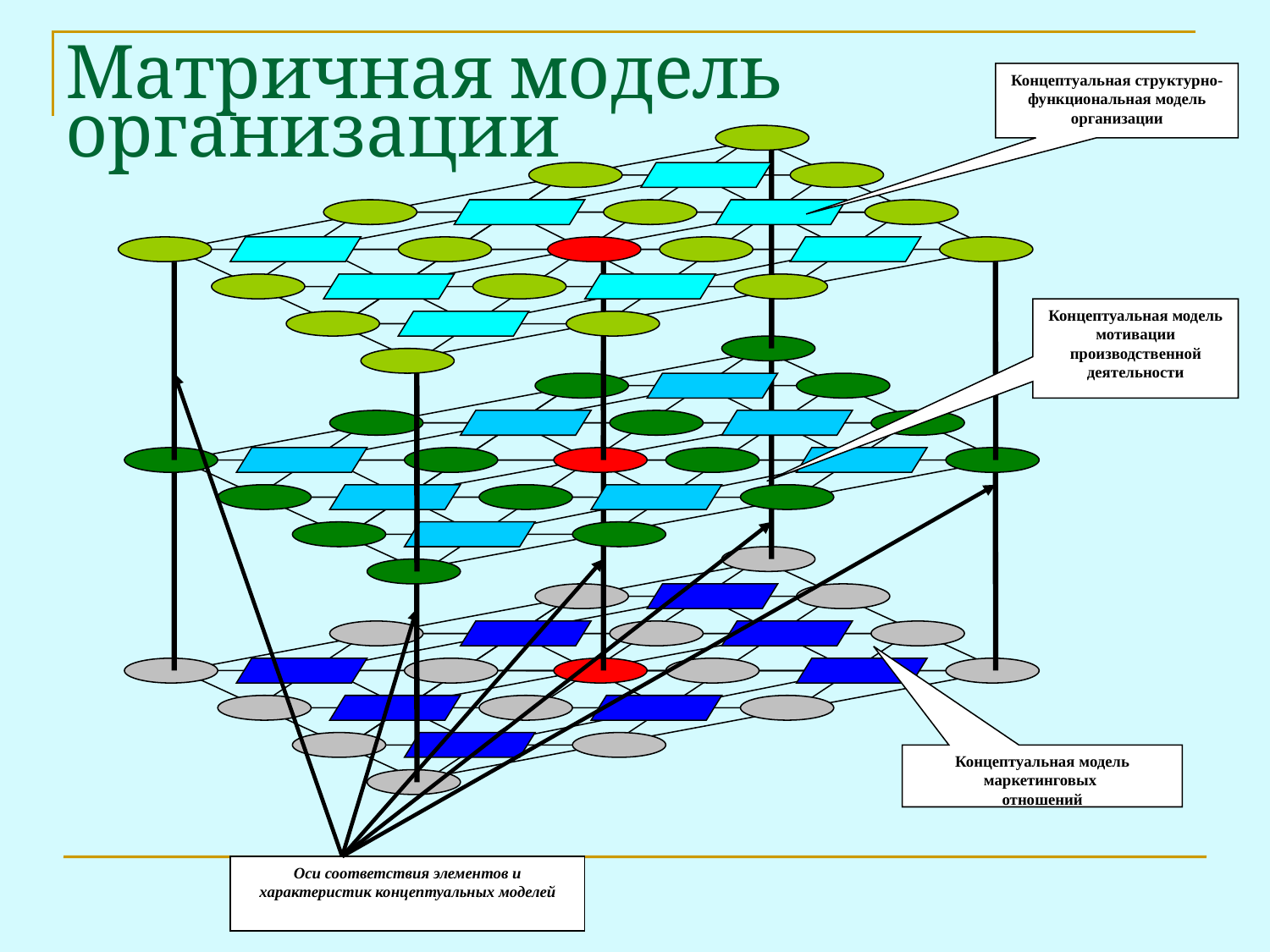

Матричная модель
организации
Концептуальная структурно-функциональная модель организации

Концептуальная модель мотивации производственной деятельности

Концептуальная модель маркетинговых
отношений

Оси соответствия элементов и характеристик концептуальных моделей